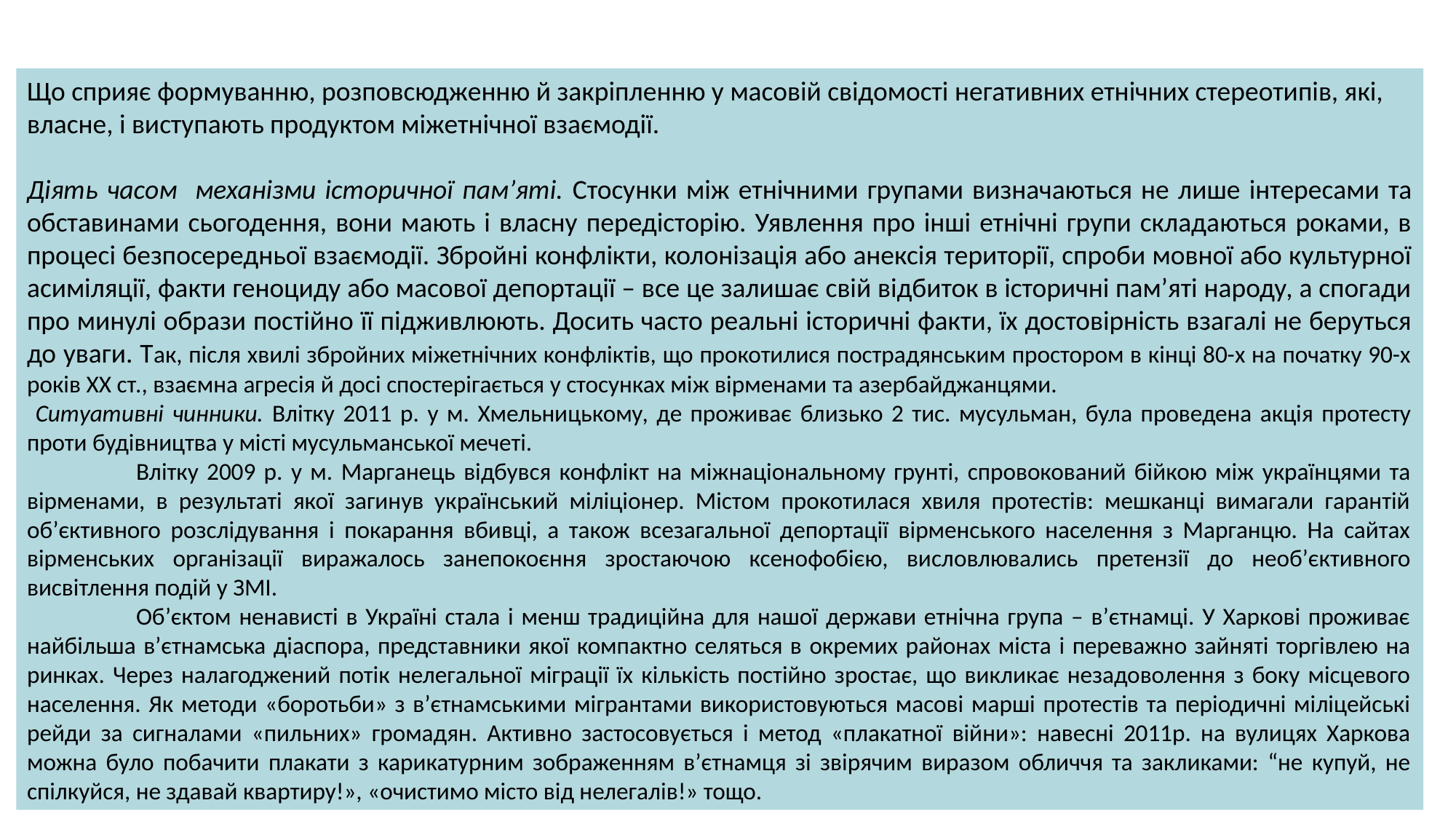

Що сприяє формуванню, розповсюдженню й закріпленню у масовій свідомості негативних етнічних стереотипів, які, власне, і виступають продуктом міжетнічної взаємодії.

Діять часом  механізми історичної пам’яті. Стосунки між етнічними групами визначаються не лише інтересами та обставинами сьогодення, вони мають і власну передісторію. Уявлення про інші етнічні групи складаються роками, в процесі безпосередньої взаємодії. Збройні конфлікти, колонізація або анексія території, спроби мовної або культурної асиміляції, факти геноциду або масової депортації – все це залишає свій відбиток в історичні пам’яті народу, а спогади про минулі образи постійно її підживлюють. Досить часто реальні історичні факти, їх достовірність взагалі не беруться до уваги. Так, після хвилі збройних міжетнічних конфліктів, що прокотилися пострадянським простором в кінці 80-х на початку 90-х років ХХ ст., взаємна агресія й досі спостерігається у стосунках між вірменами та азербайджанцями.
 Ситуативні чинники. Влітку 2011 р. у м. Хмельницькому, де проживає близько 2 тис. мусульман, була проведена акція протесту проти будівництва у місті мусульманської мечеті.
	Влітку 2009 р. у м. Марганець відбувся конфлікт на міжнаціональному грунті, спровокований бійкою між українцями та вірменами, в результаті якої загинув український міліціонер. Містом прокотилася хвиля протестів: мешканці вимагали гарантій об’єктивного розслідування і покарання вбивці, а також всезагальної депортації вірменського населення з Марганцю. На сайтах вірменських організації виражалось занепокоєння зростаючою ксенофобією, висловлювались претензії до необ’єктивного висвітлення подій у ЗМІ.
	Об’єктом ненависті в Україні стала і менш традиційна для нашої держави етнічна група – в’єтнамці. У Харкові проживає найбільша в’єтнамська діаспора, представники якої компактно селяться в окремих районах міста і переважно зайняті торгівлею на ринках. Через налагоджений потік нелегальної міграції їх кількість постійно зростає, що викликає незадоволення з боку місцевого населення. Як методи «боротьби» з в’єтнамськими мігрантами використовуються масові марші протестів та періодичні міліцейські рейди за сигналами «пильних» громадян. Активно застосовується і метод «плакатної війни»: навесні 2011р. на вулицях Харкова можна було побачити плакати з карикатурним зображенням в’єтнамця зі звірячим виразом обличчя та закликами: “не купуй, не спілкуйся, не здавай квартиру!», «очистимо місто від нелегалів!» тощо.